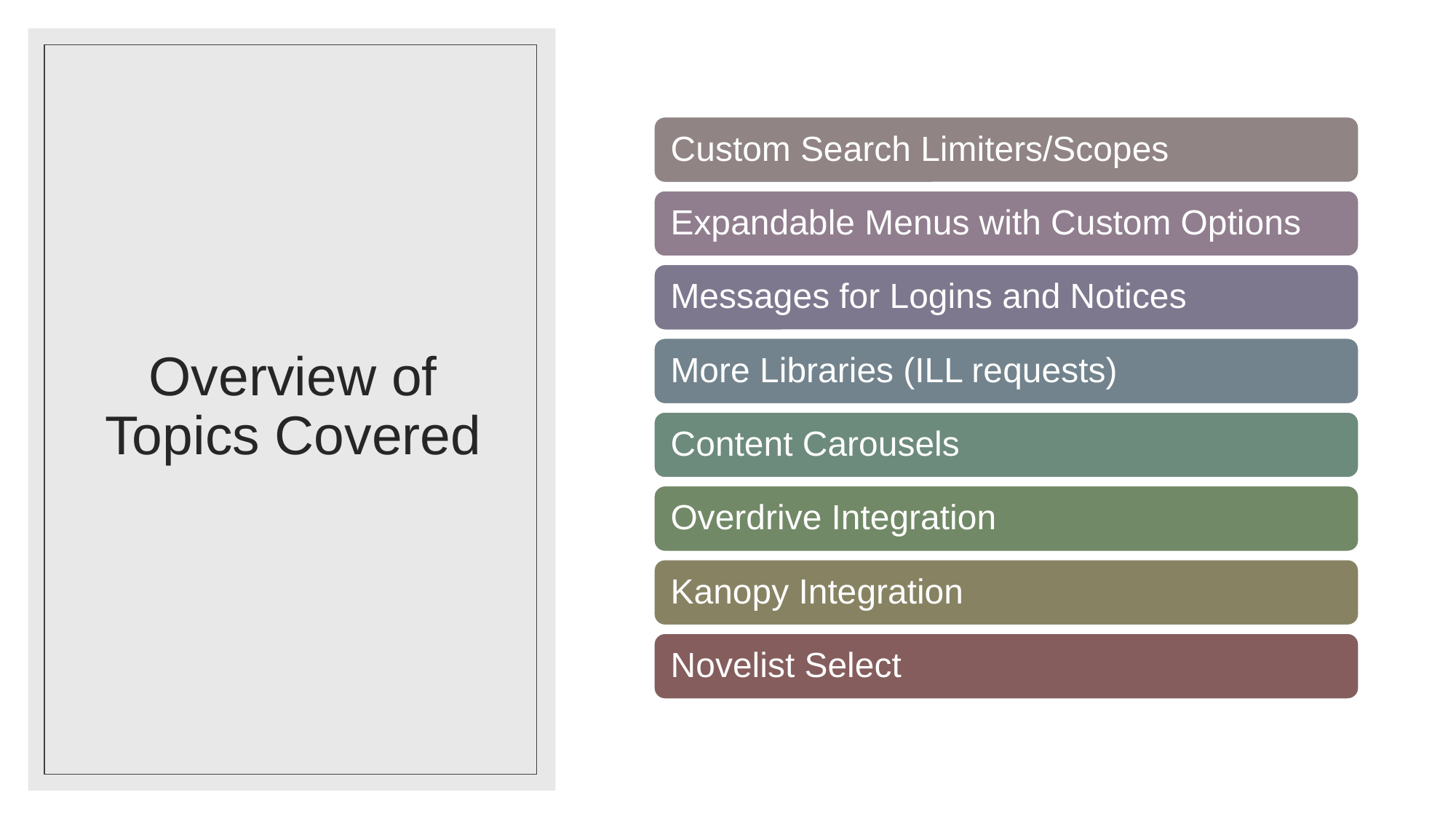

# Overview of Topics Covered
Custom Search Limiters/Scopes
Expandable Menus with Custom Options
Messages for Logins and Notices
More Libraries (ILL requests)
Content Carousels
Overdrive Integration
Kanopy Integration
Novelist Select